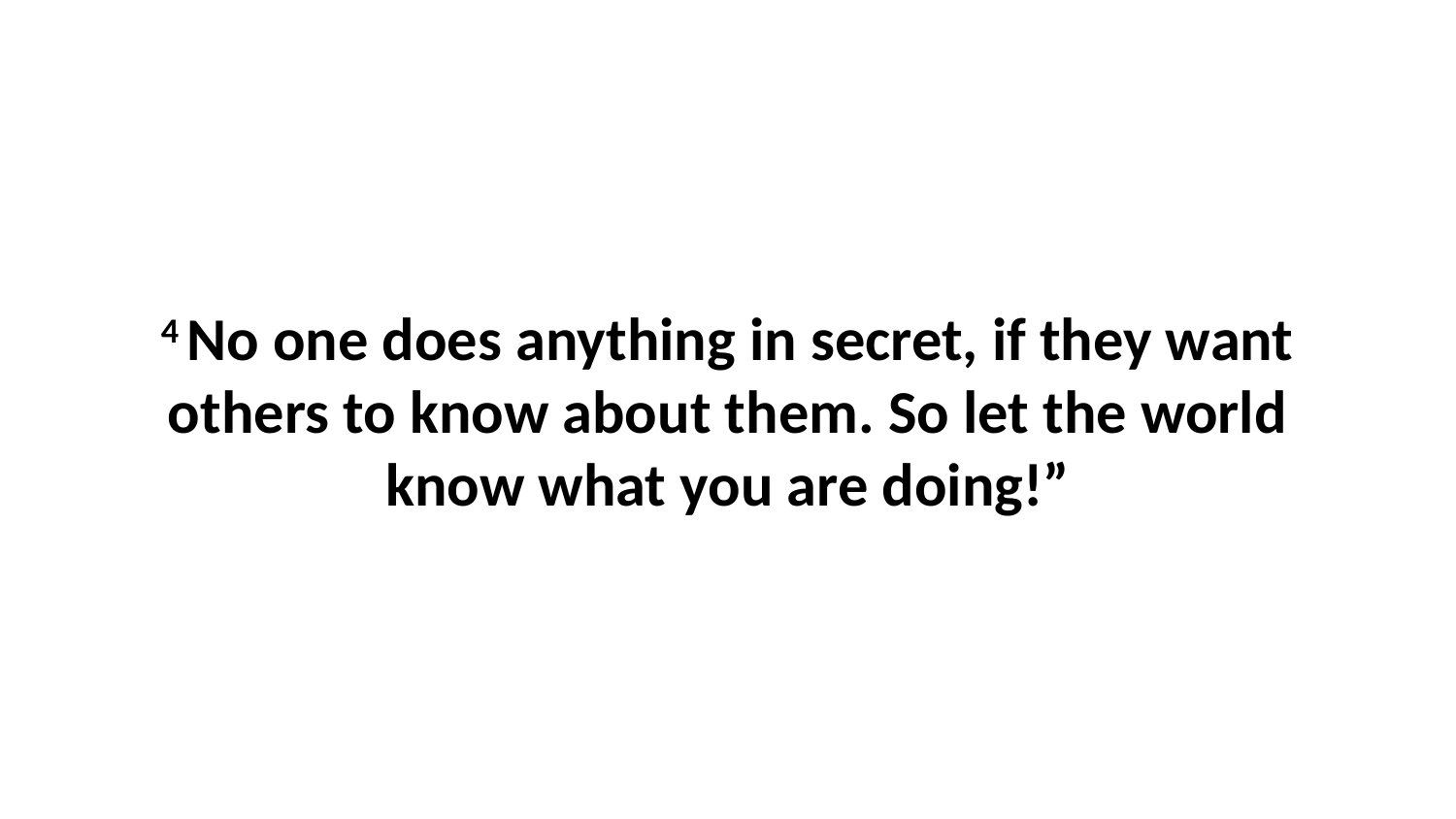

4 No one does anything in secret, if they want others to know about them. So let the world know what you are doing!”